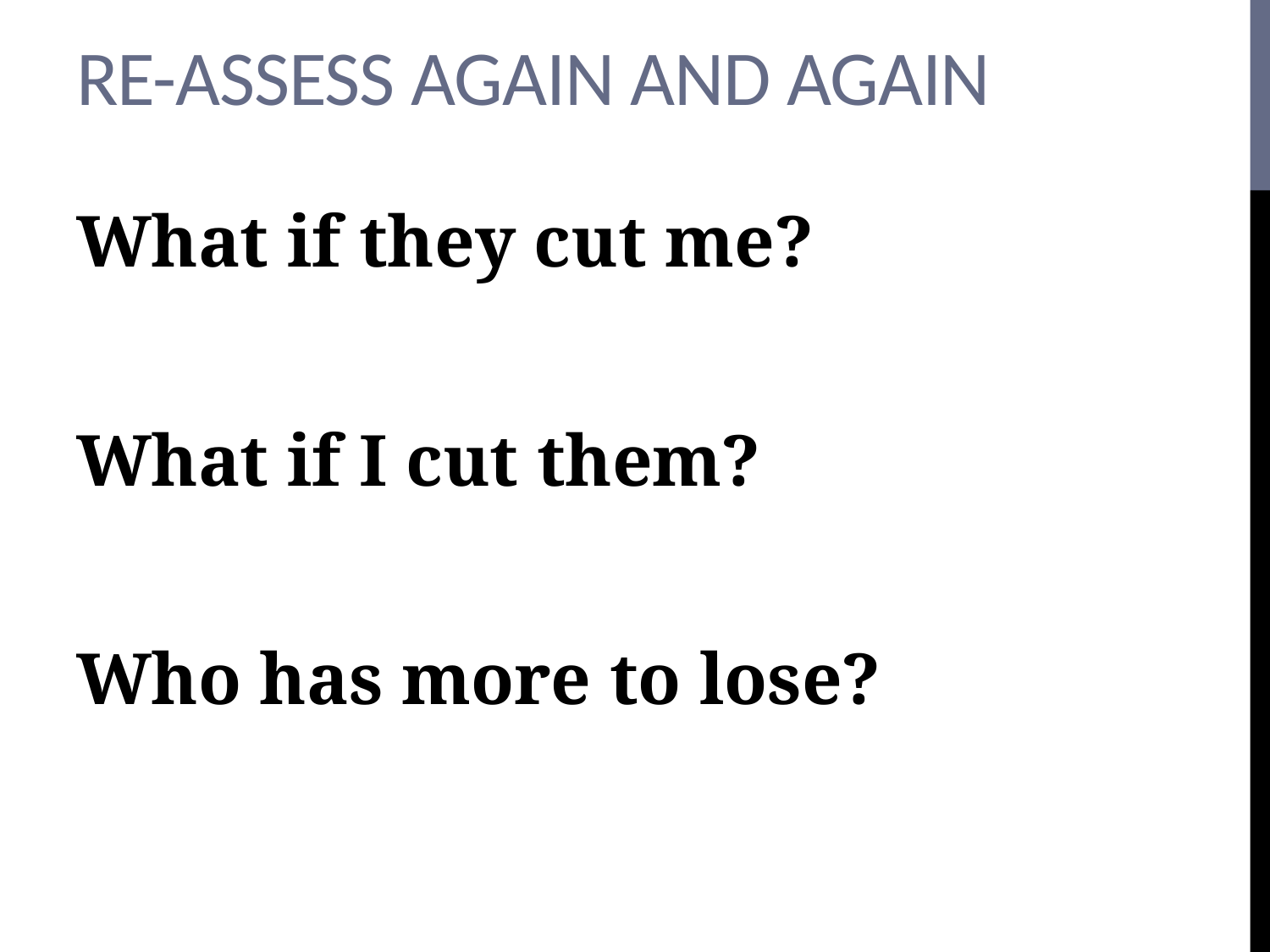

# Re-ASSESS Again and Again
What if they cut me?

What if I cut them?

Who has more to lose?